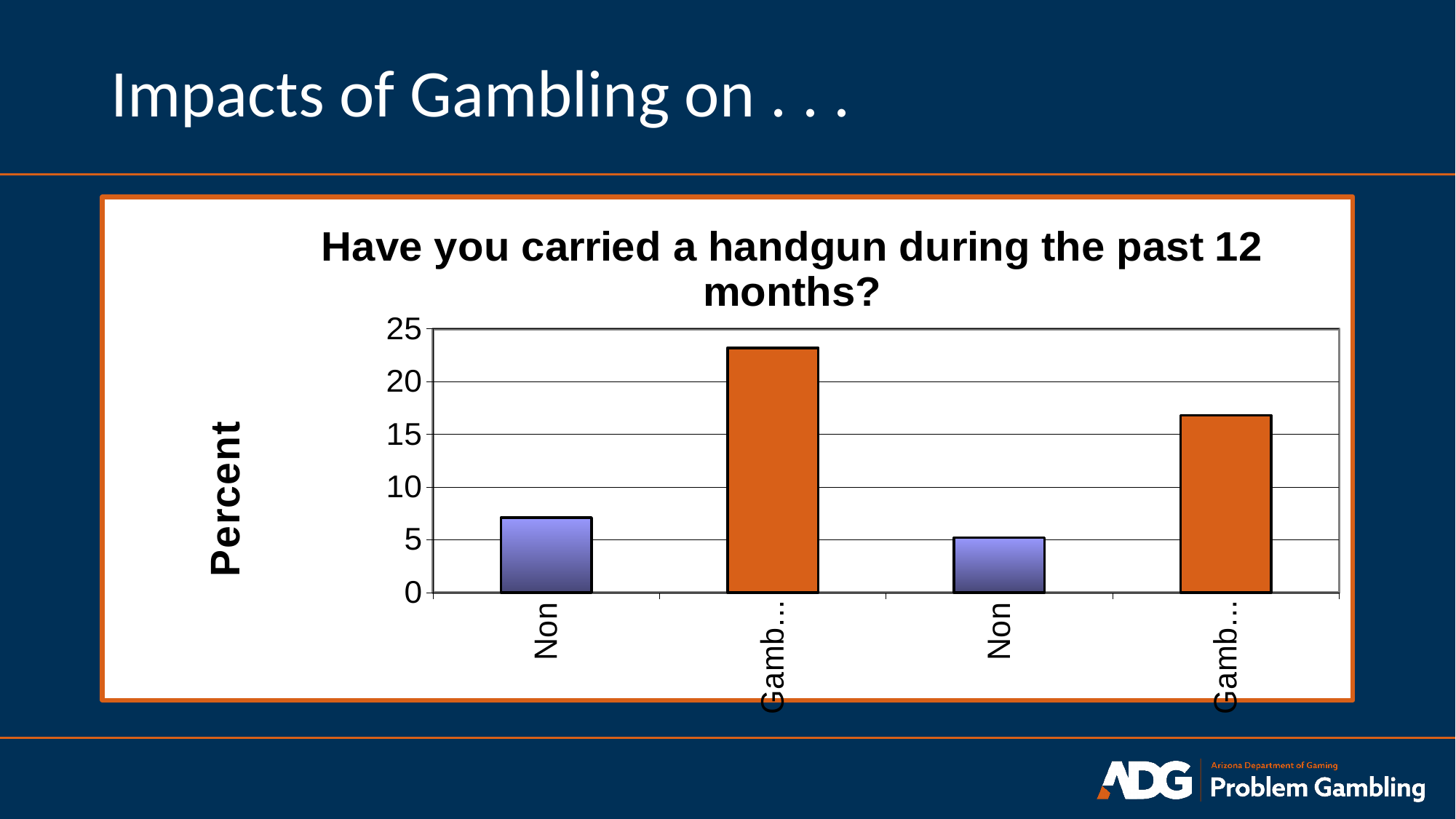

# Impacts of Gambling on . . .

### Chart: Have you carried a handgun during the past 12 months?

| Category |  |
|---|---|
| Nongambler, grade 8 | 7.1 |
| Gambler, grade 8 | 23.2 |
| Nongambler, grade 11 | 5.2 |
| Gambler, grade 11 | 16.8 |